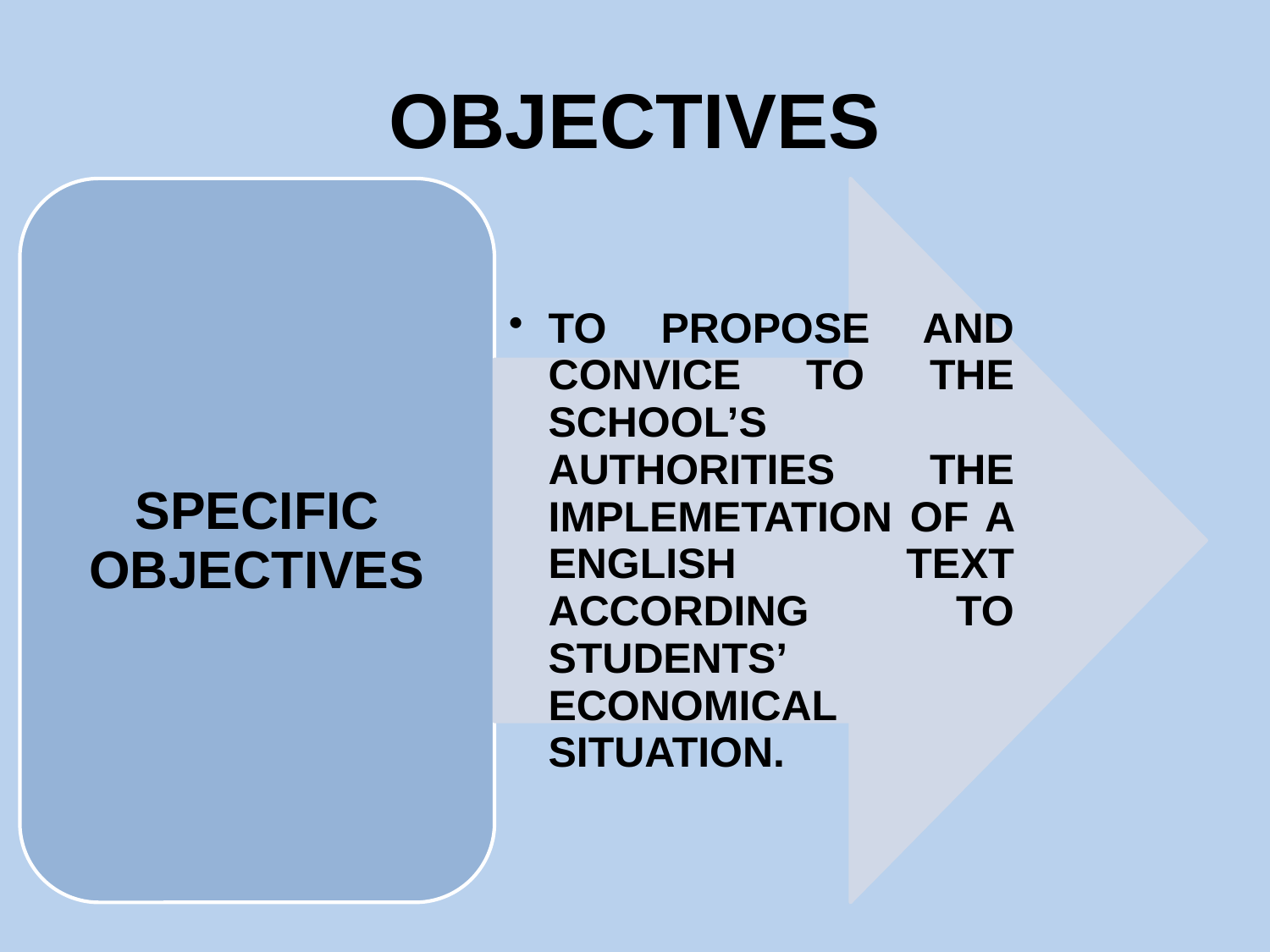

# OBJECTIVES
SPECIFIC OBJECTIVES
TO PROPOSE AND CONVICE TO THE SCHOOL’S AUTHORITIES THE IMPLEMETATION OF A ENGLISH TEXT ACCORDING TO STUDENTS’ ECONOMICAL SITUATION.